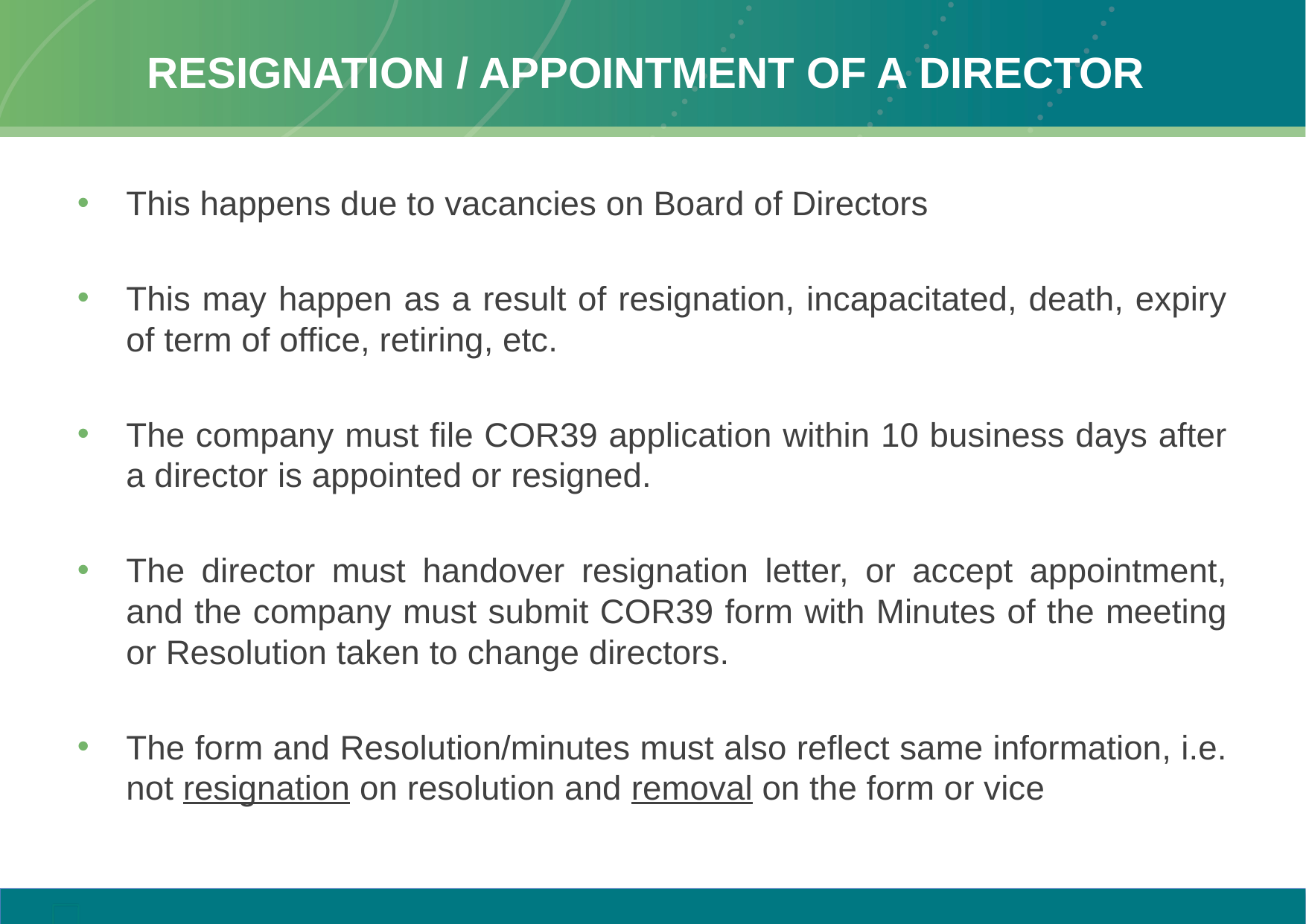

# Resignation / appointment of a director
This happens due to vacancies on Board of Directors

This may happen as a result of resignation, incapacitated, death, expiry of term of office, retiring, etc.

The company must file COR39 application within 10 business days after a director is appointed or resigned.

The director must handover resignation letter, or accept appointment, and the company must submit COR39 form with Minutes of the meeting or Resolution taken to change directors.

The form and Resolution/minutes must also reflect same information, i.e. not resignation on resolution and removal on the form or vice